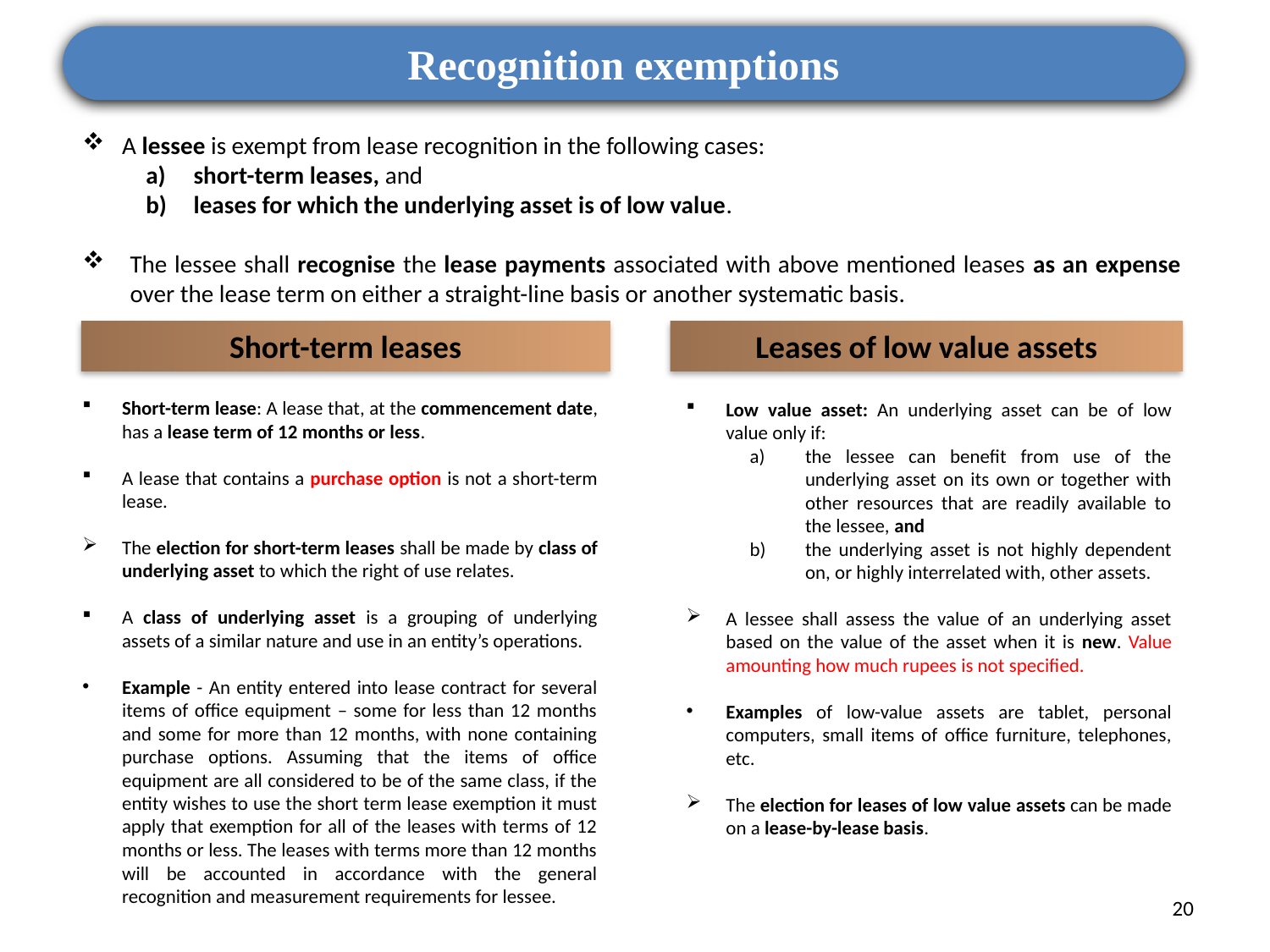

Recognition exemptions
A lessee is exempt from lease recognition in the following cases:
short-term leases, and
leases for which the underlying asset is of low value.

The lessee shall recognise the lease payments associated with above mentioned leases as an expense over the lease term on either a straight-line basis or another systematic basis.
Short-term leases
Leases of low value assets
Short-term lease: A lease that, at the commencement date, has a lease term of 12 months or less.

A lease that contains a purchase option is not a short-term lease.

The election for short-term leases shall be made by class of underlying asset to which the right of use relates.

A class of underlying asset is a grouping of underlying assets of a similar nature and use in an entity’s operations.

Example - An entity entered into lease contract for several items of office equipment – some for less than 12 months and some for more than 12 months, with none containing purchase options. Assuming that the items of office equipment are all considered to be of the same class, if the entity wishes to use the short term lease exemption it must apply that exemption for all of the leases with terms of 12 months or less. The leases with terms more than 12 months will be accounted in accordance with the general recognition and measurement requirements for lessee.
Low value asset: An underlying asset can be of low value only if:
the lessee can benefit from use of the underlying asset on its own or together with other resources that are readily available to the lessee, and
the underlying asset is not highly dependent on, or highly interrelated with, other assets.

A lessee shall assess the value of an underlying asset based on the value of the asset when it is new. Value amounting how much rupees is not specified.

Examples of low-value assets are tablet, personal computers, small items of office furniture, telephones, etc.

The election for leases of low value assets can be made on a lease-by-lease basis.
20